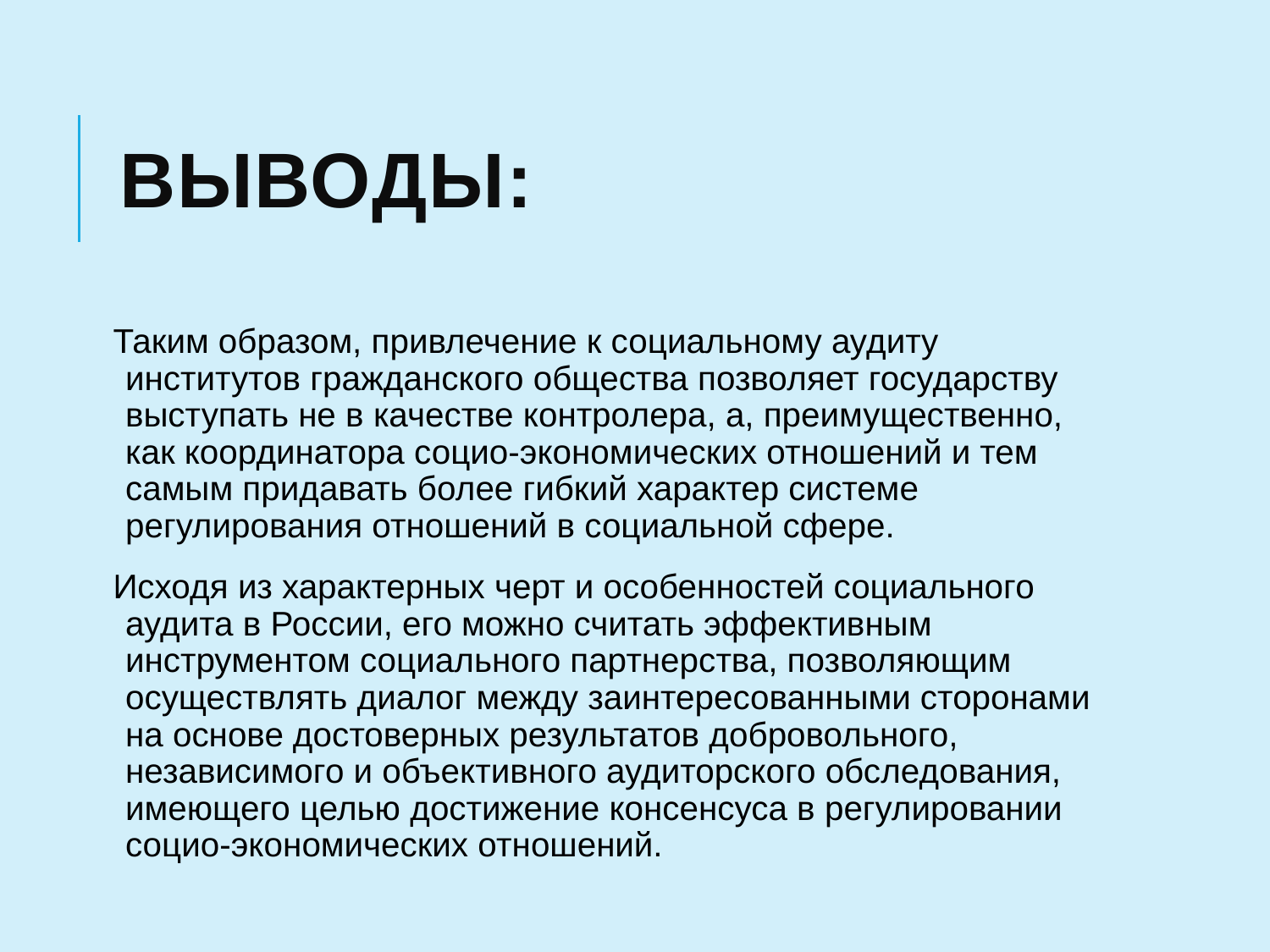

# Выводы:
Таким образом, привлечение к социальному аудиту институтов гражданского общества позволяет государству выступать не в качестве контролера, а, преимущественно, как координатора социо-экономических отношений и тем самым придавать более гибкий характер системе регулирования отношений в социальной сфере.
Исходя из характерных черт и особенностей социального аудита в России, его можно считать эффективным инструментом социального партнерства, позволяющим осуществлять диалог между заинтересованными сторонами на основе достоверных результатов добровольного, независимого и объективного аудиторского обследования, имеющего целью достижение консенсуса в регулировании социо-экономических отношений.